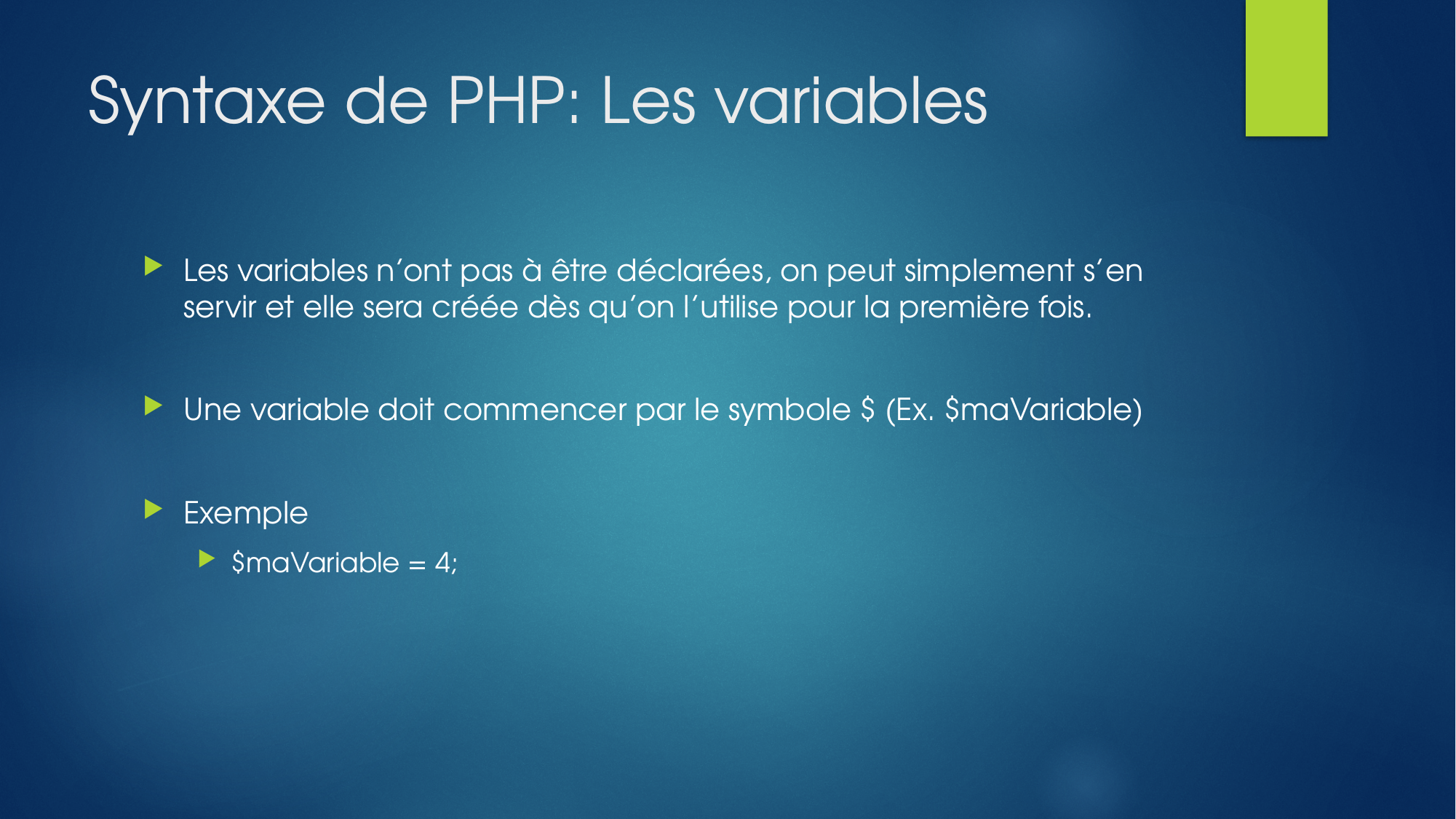

# Syntaxe de PHP: Les variables
Les variables n’ont pas à être déclarées, on peut simplement s’en servir et elle sera créée dès qu’on l’utilise pour la première fois.

Une variable doit commencer par le symbole $ (Ex. $maVariable)

Exemple
$maVariable = 4;